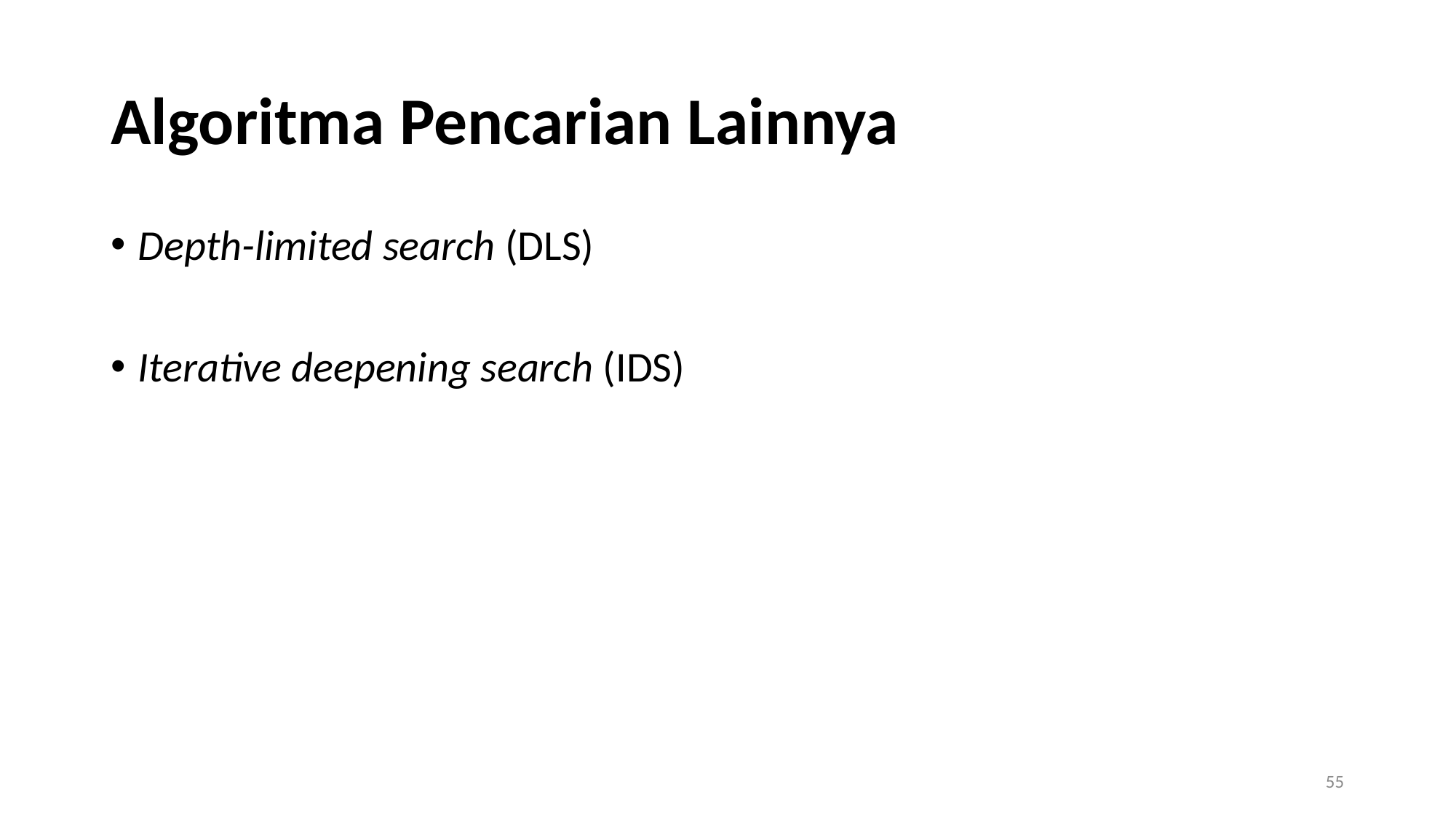

# Algoritma Pencarian Lainnya
Depth-limited search (DLS)

Iterative deepening search (IDS)
55